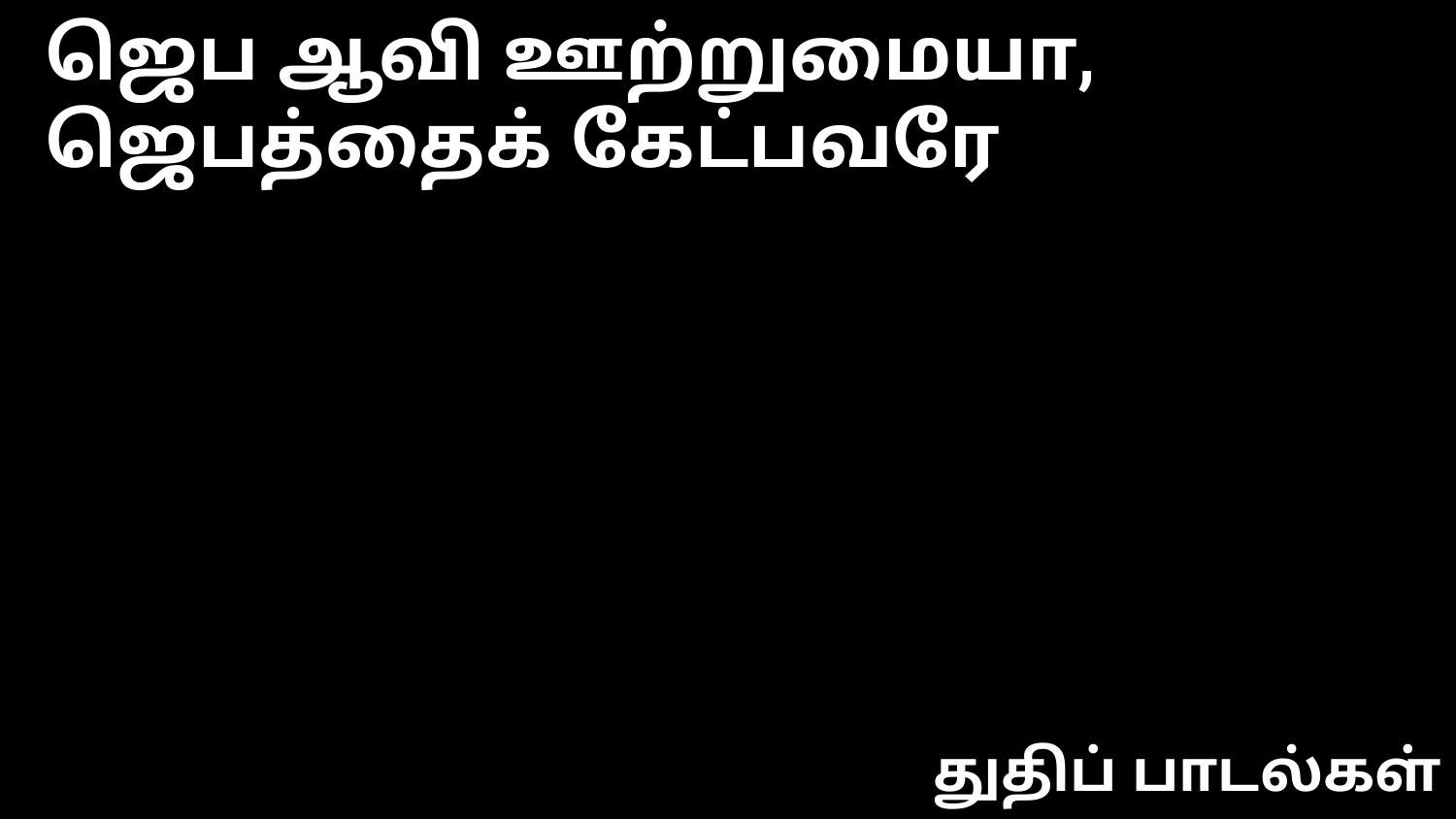

ஜெப ஆவி ஊற்றுமையா, ஜெபத்தைக் கேட்பவரே

துதிப் பாடல்கள்